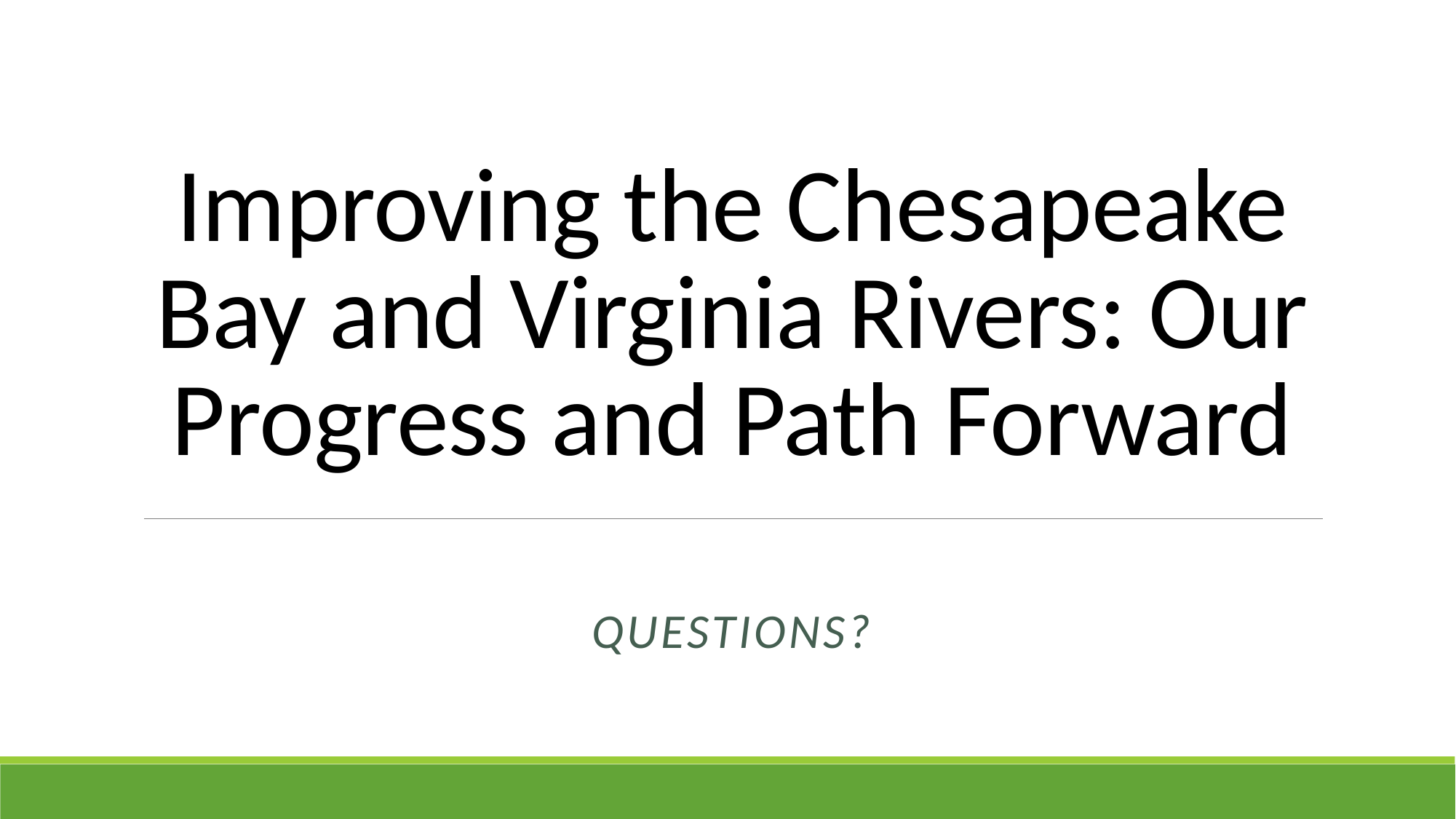

# Improving the Chesapeake Bay and Virginia Rivers: Our Progress and Path Forward
QUESTIONS?